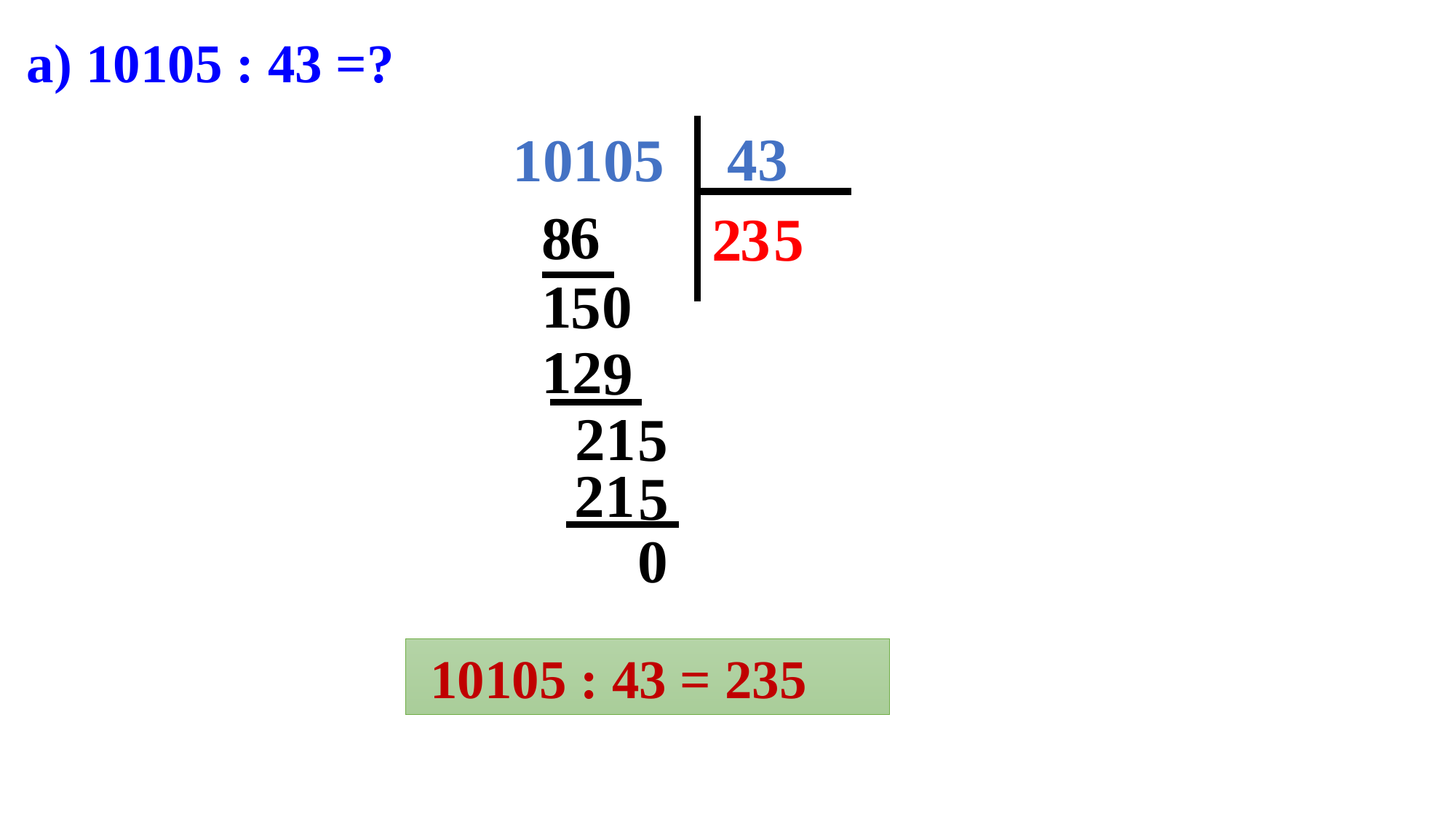

a) 10105 : 43 =?
43
10105
6
8
3
5
2
1
0
5
12
9
21
5
21
5
0
 10105 : 43 = 235